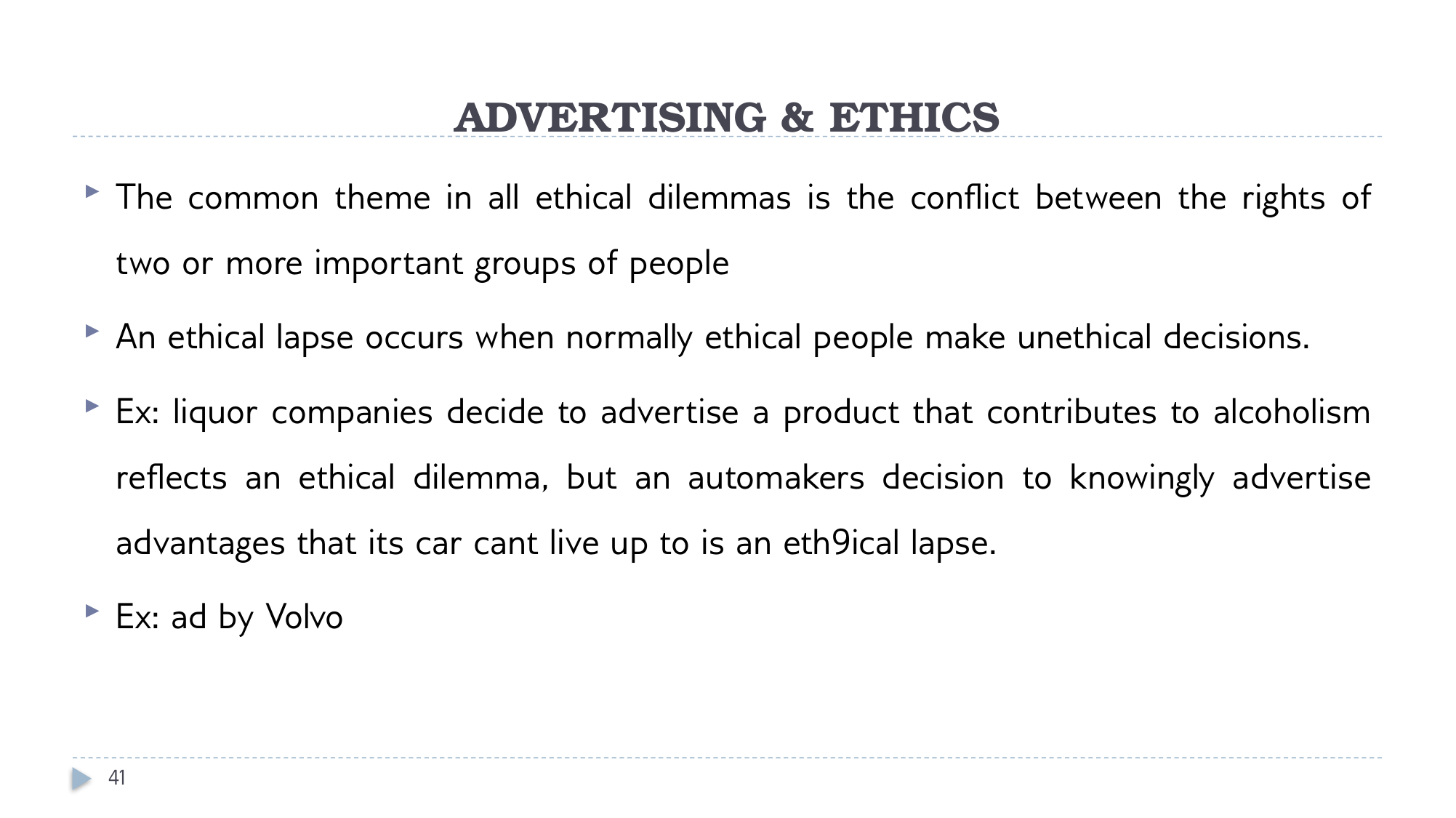

# ADVERTISING & ETHICS
The common theme in all ethical dilemmas is the conflict between the rights of two or more important groups of people
An ethical lapse occurs when normally ethical people make unethical decisions.
Ex: liquor companies decide to advertise a product that contributes to alcoholism reflects an ethical dilemma, but an automakers decision to knowingly advertise advantages that its car cant live up to is an eth9ical lapse.
Ex: ad by Volvo
41